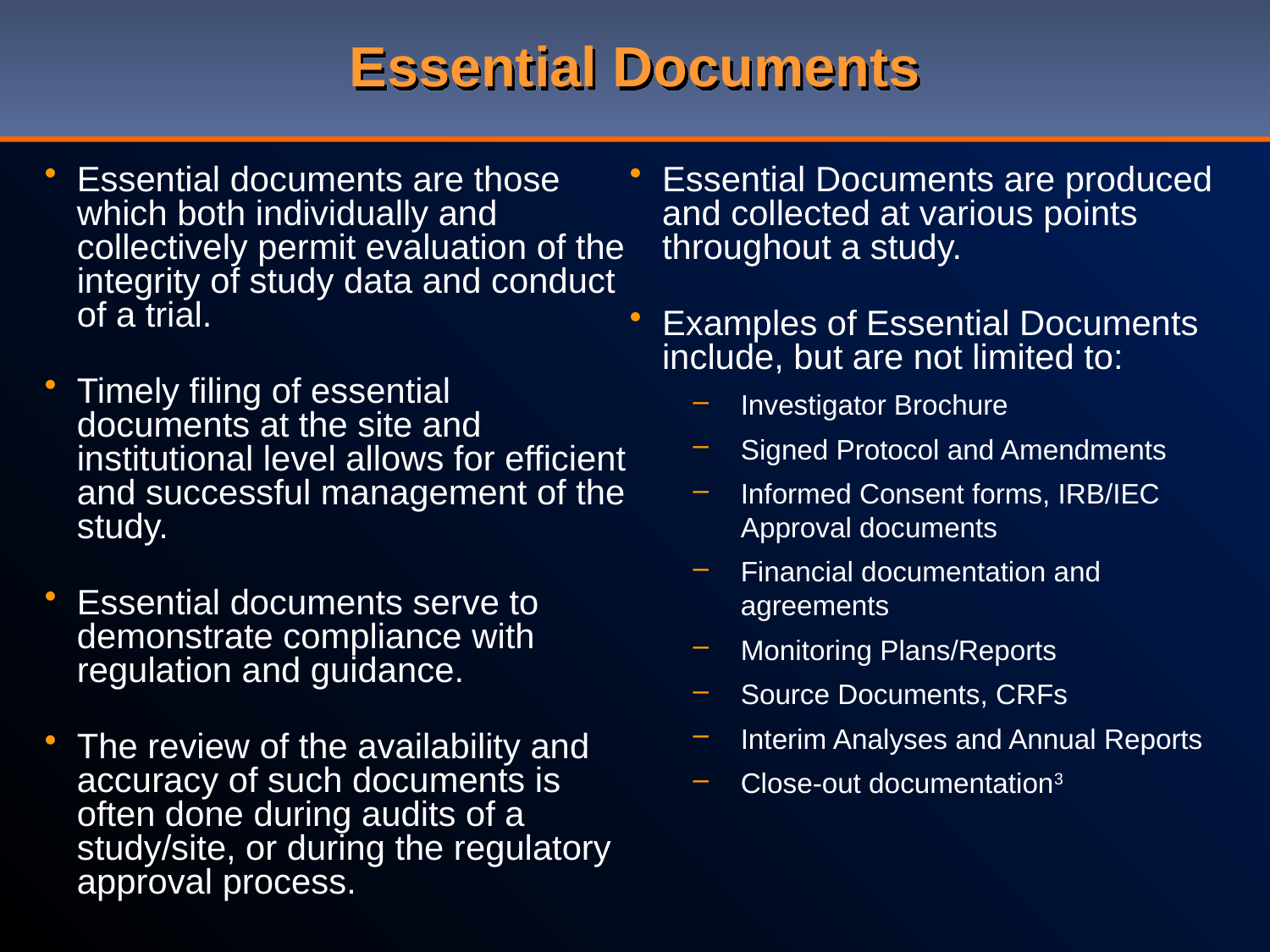

# Essential Documents
Essential documents are those which both individually and collectively permit evaluation of the integrity of study data and conduct of a trial.
Timely filing of essential documents at the site and institutional level allows for efficient and successful management of the study.
Essential documents serve to demonstrate compliance with regulation and guidance.
The review of the availability and accuracy of such documents is often done during audits of a study/site, or during the regulatory approval process.
Essential Documents are produced and collected at various points throughout a study.
Examples of Essential Documents include, but are not limited to:
Investigator Brochure
Signed Protocol and Amendments
Informed Consent forms, IRB/IEC Approval documents
Financial documentation and agreements
Monitoring Plans/Reports
Source Documents, CRFs
Interim Analyses and Annual Reports
Close-out documentation3